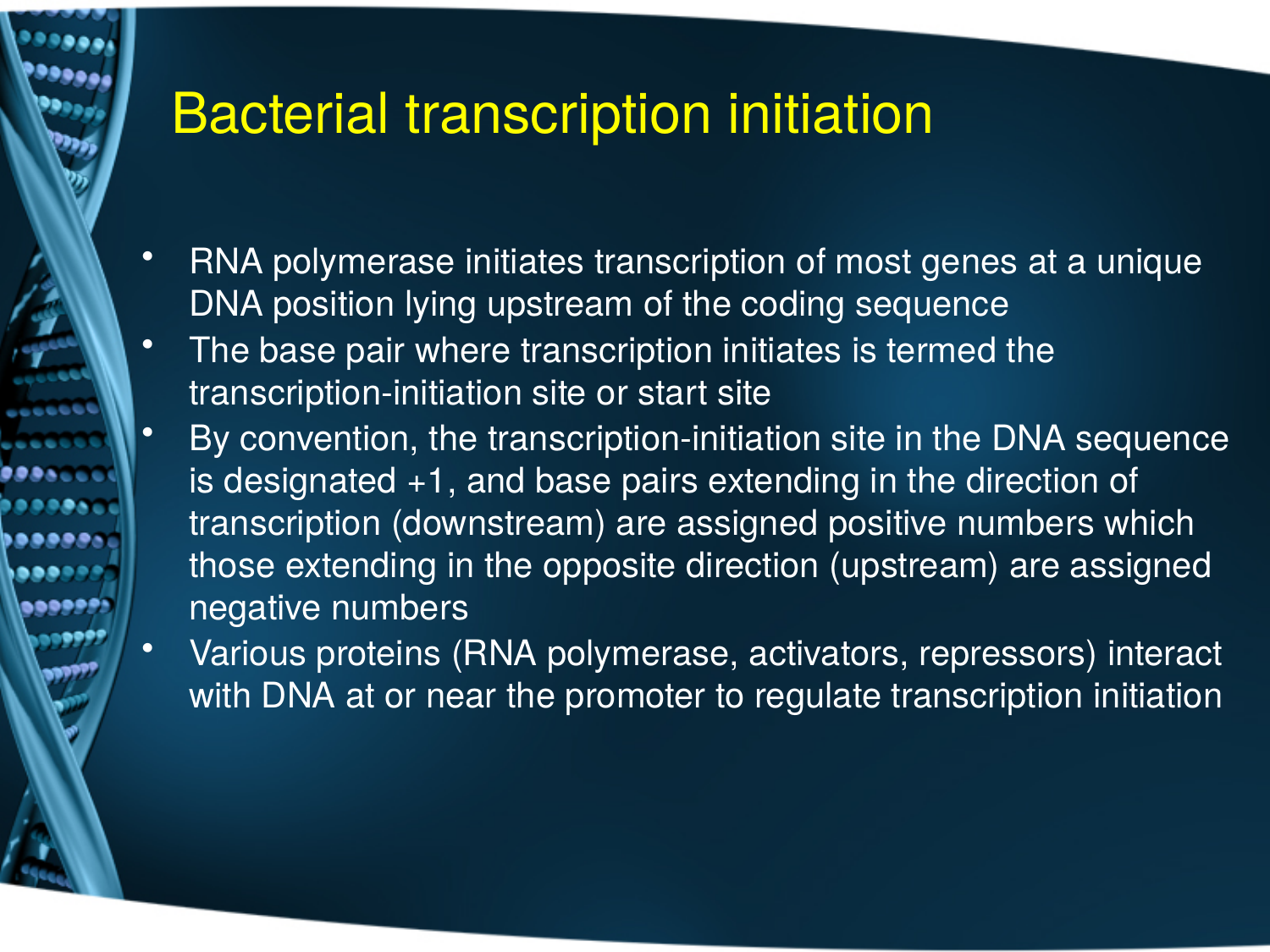

# Bacterial transcription initiation
RNA polymerase initiates transcription of most genes at a unique DNA position lying upstream of the coding sequence
The base pair where transcription initiates is termed the transcription-initiation site or start site
By convention, the transcription-initiation site in the DNA sequence is designated +1, and base pairs extending in the direction of transcription (downstream) are assigned positive numbers which those extending in the opposite direction (upstream) are assigned negative numbers
Various proteins (RNA polymerase, activators, repressors) interact with DNA at or near the promoter to regulate transcription initiation